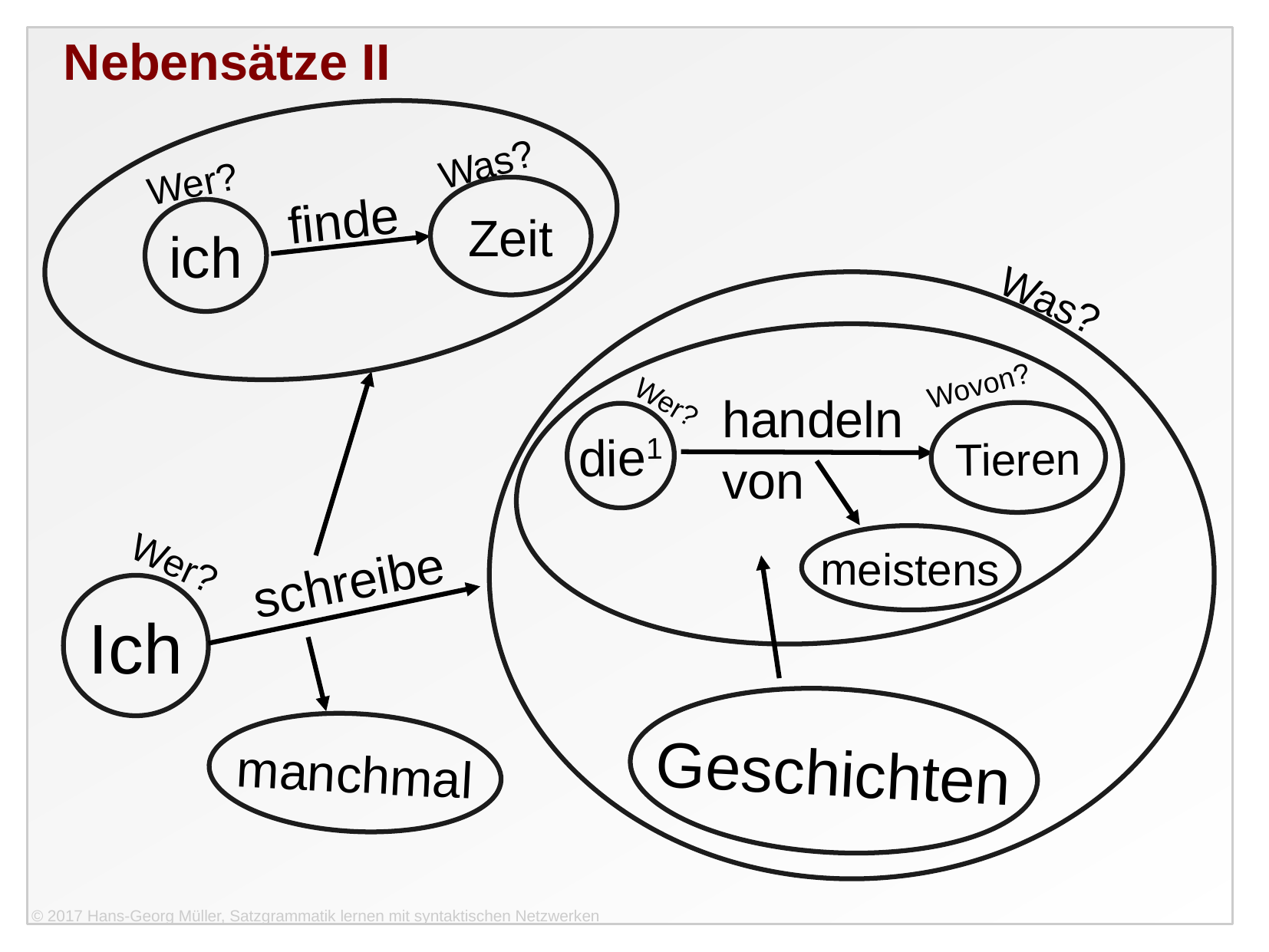

Nebensätze II

Was?
Wer?
Zeit
finde
ich

Was?

Wovon?

handeln
von
Wer?
Tieren
die1

meistens
Wer?
schreibe

Ich

Geschichten
manchmal